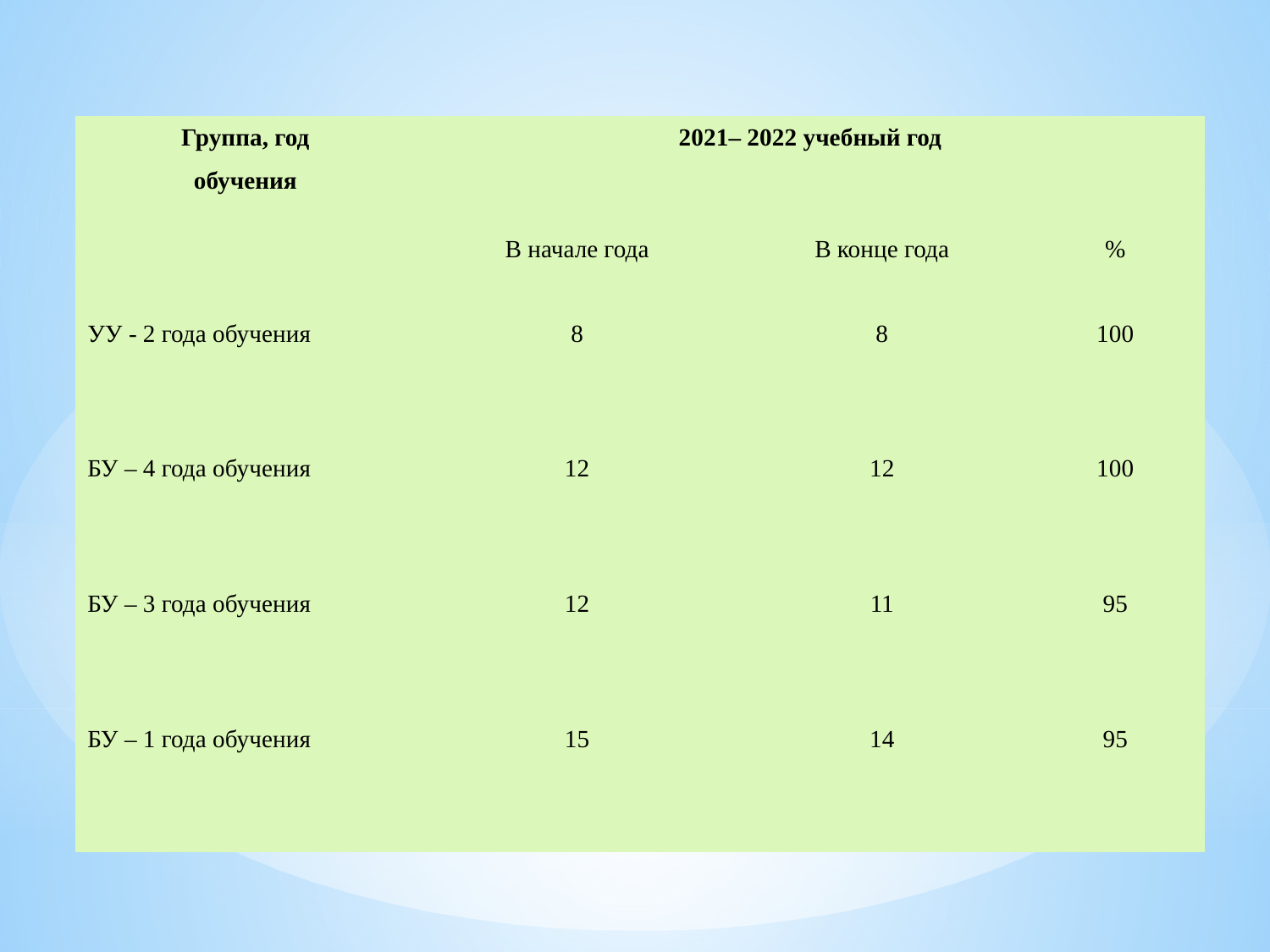

| Группа, год обучения | 2021– 2022 учебный год |  |  |
| --- | --- | --- | --- |
|  | В начале года | В конце года | % |
| УУ - 2 года обучения | 8 | 8 | 100 |
| БУ – 4 года обучения | 12 | 12 | 100 |
| БУ – 3 года обучения | 12 | 11 | 95 |
| БУ – 1 года обучения | 15 | 14 | 95 |